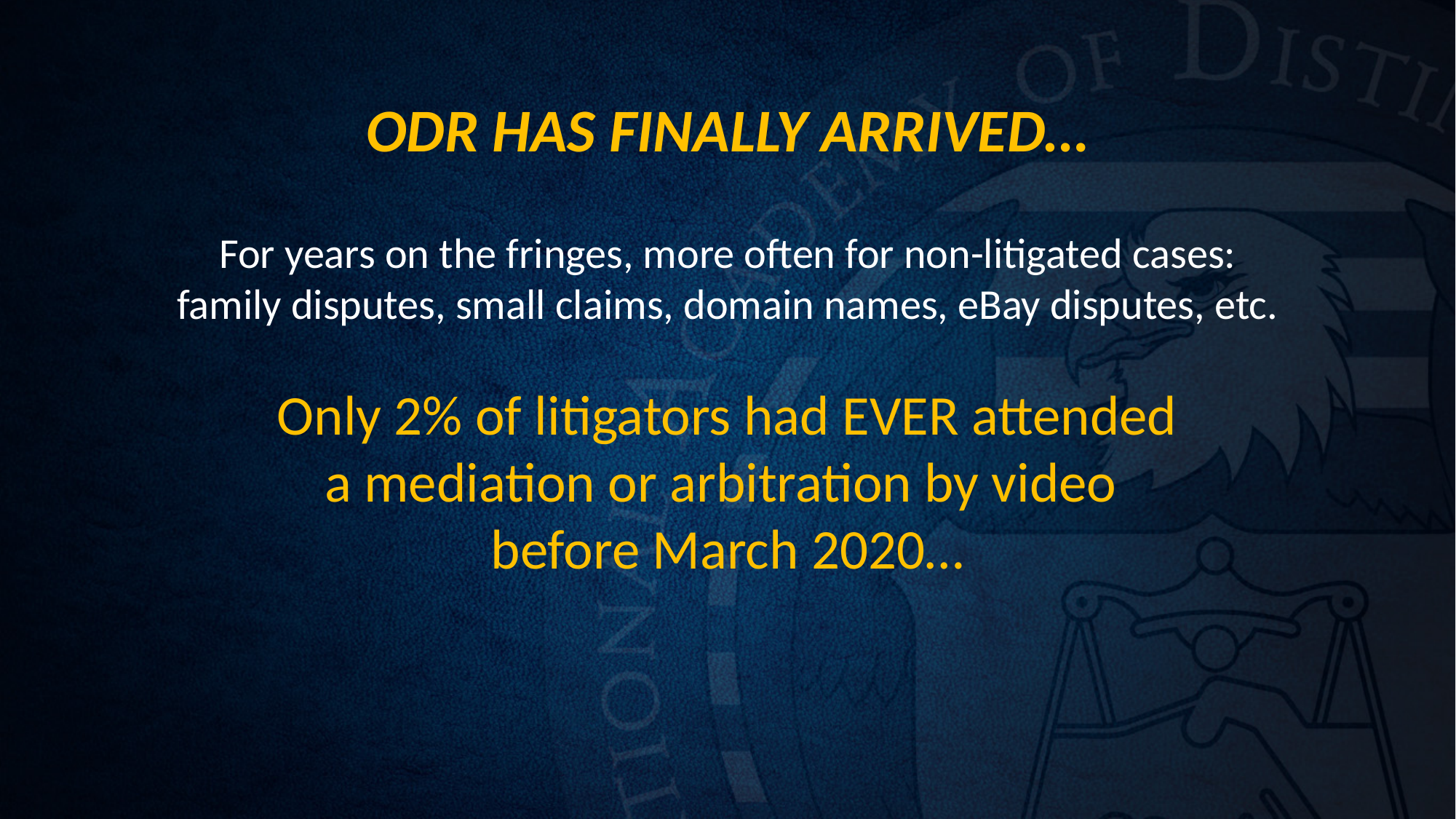

# ODR HAS FINALLY ARRIVED…
For years on the fringes, more often for non-litigated cases:
family disputes, small claims, domain names, eBay disputes, etc.
Only 2% of litigators had EVER attended
a mediation or arbitration by video
before March 2020…